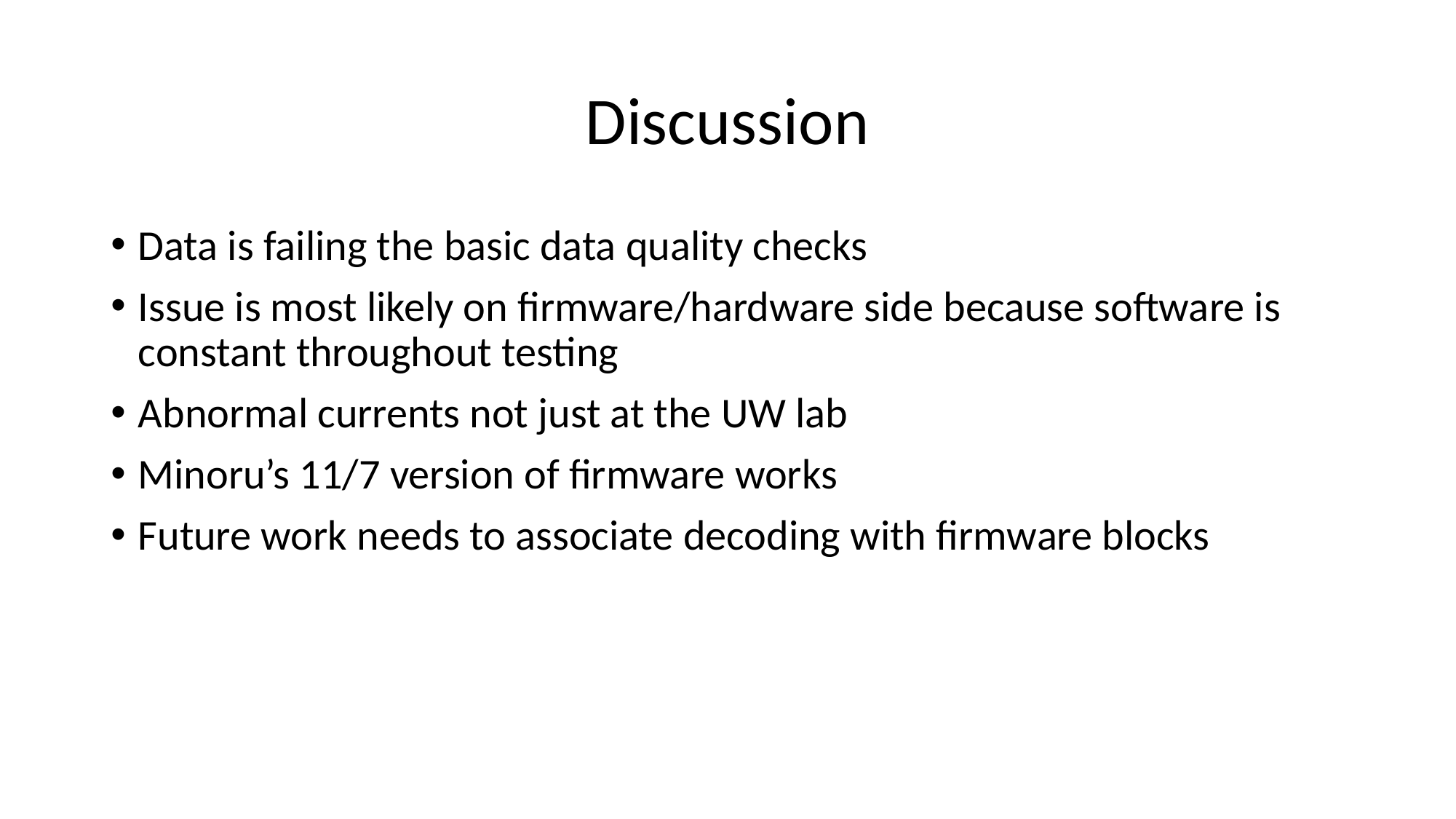

# Discussion
Data is failing the basic data quality checks
Issue is most likely on firmware/hardware side because software is constant throughout testing
Abnormal currents not just at the UW lab
Minoru’s 11/7 version of firmware works
Future work needs to associate decoding with firmware blocks